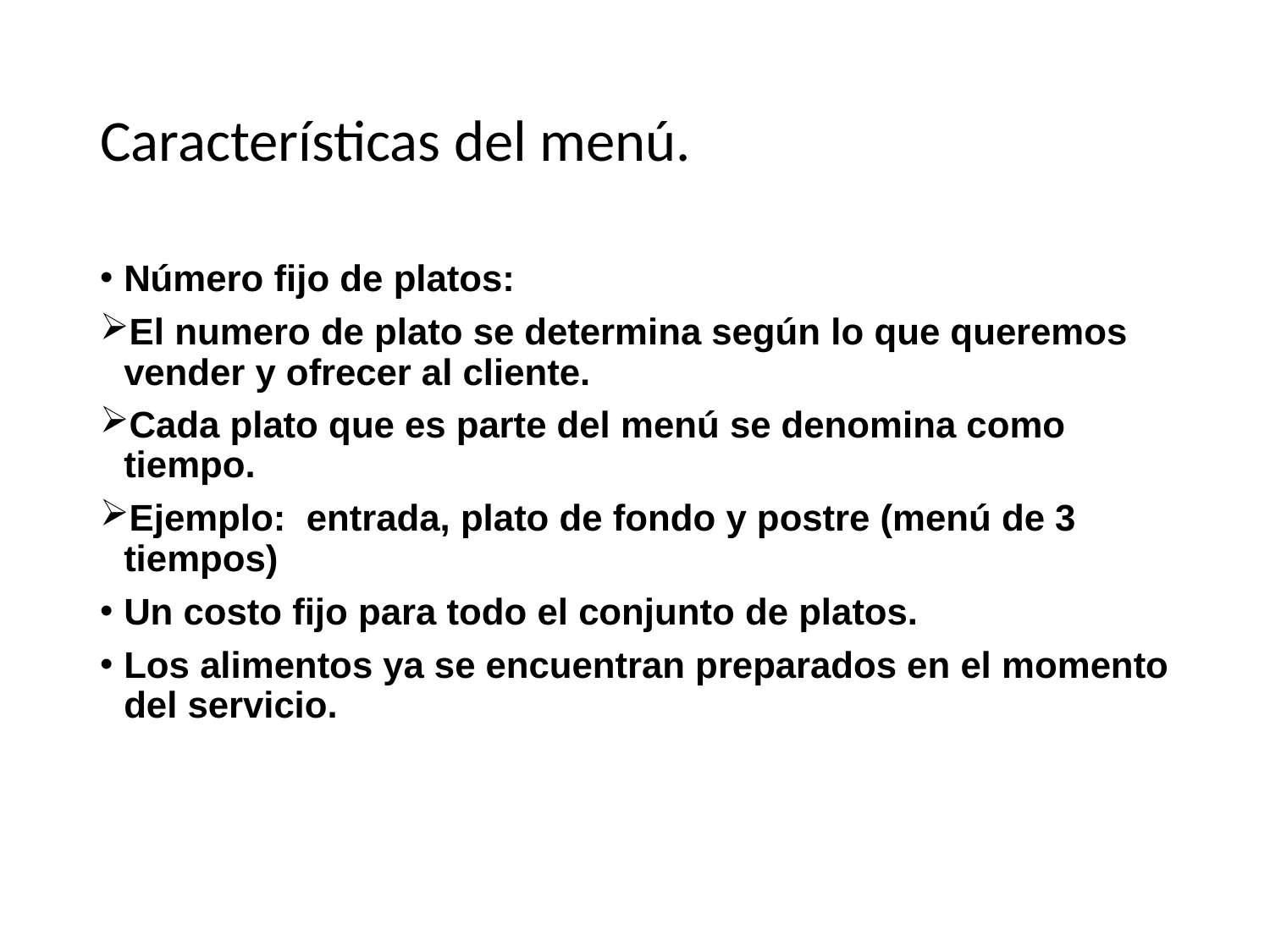

# Características del menú.
Número fijo de platos:
El numero de plato se determina según lo que queremos vender y ofrecer al cliente.
Cada plato que es parte del menú se denomina como tiempo.
Ejemplo:  entrada, plato de fondo y postre (menú de 3 tiempos)
Un costo fijo para todo el conjunto de platos.
Los alimentos ya se encuentran preparados en el momento del servicio.